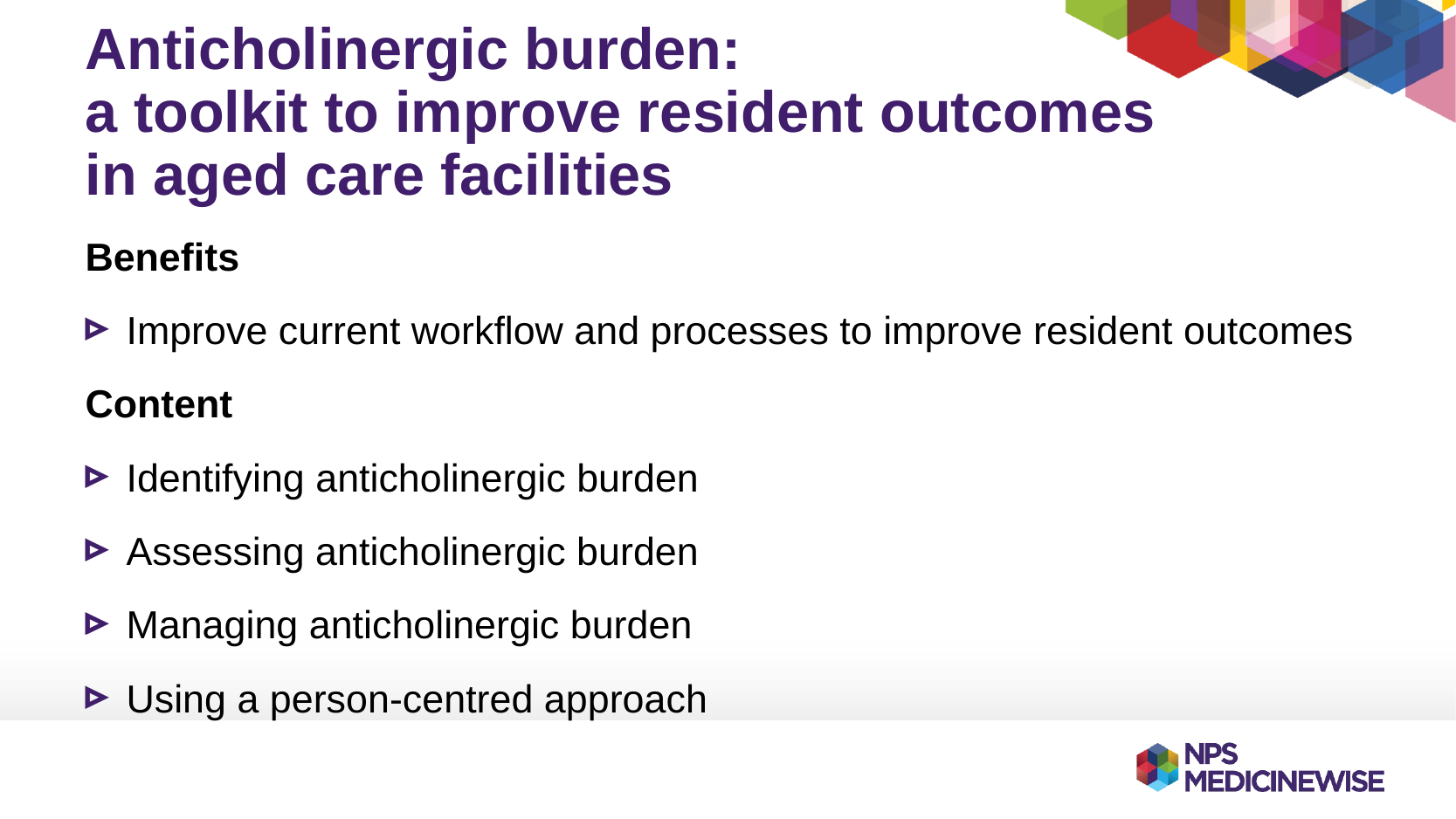

# Anticholinergic burden: a toolkit to improve resident outcomes in aged care facilities
Benefits
Improve current workflow and processes to improve resident outcomes
Content
Identifying anticholinergic burden
Assessing anticholinergic burden
Managing anticholinergic burden
Using a person-centred approach